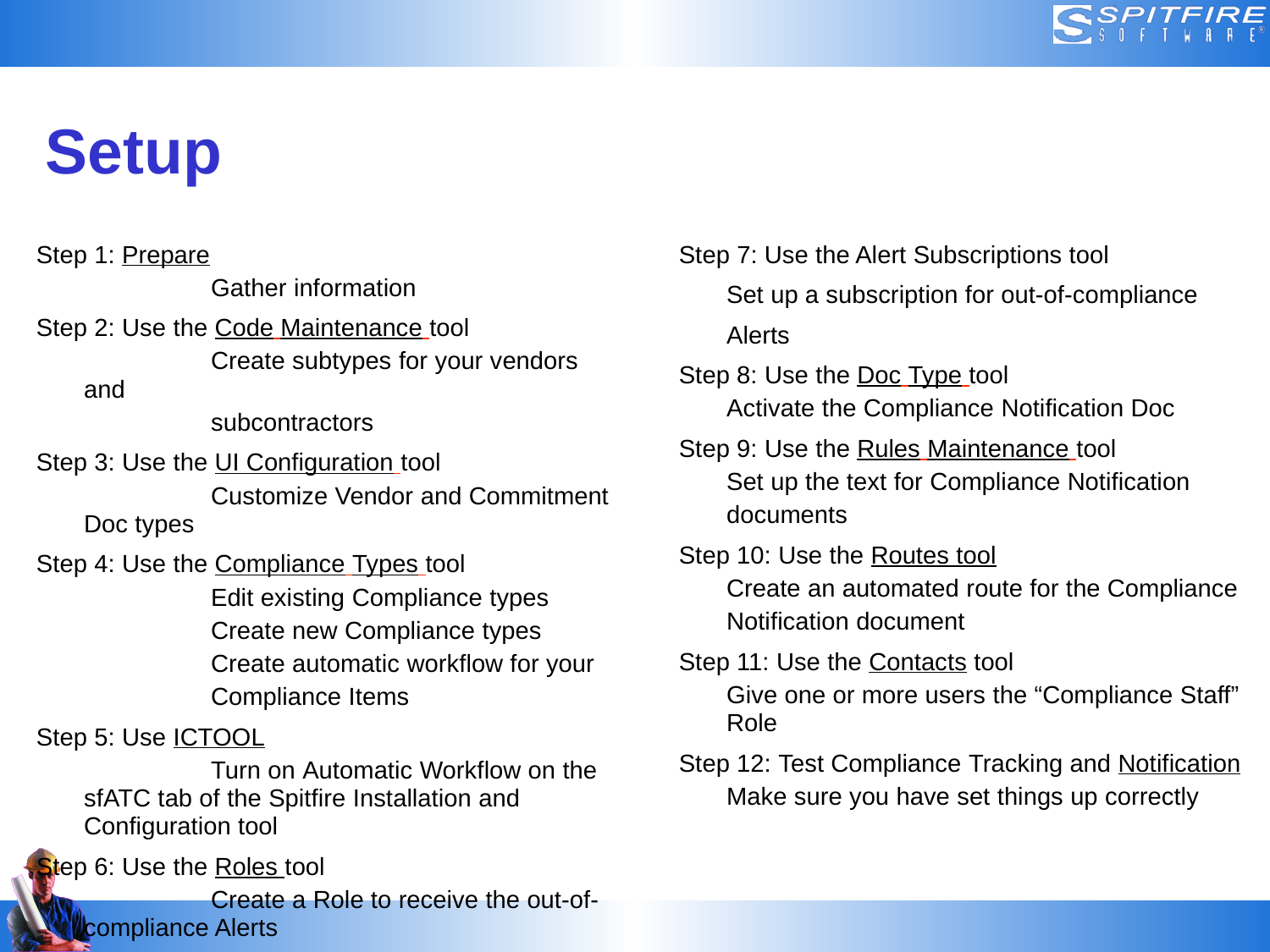

# Setup
Step 1: Prepare
		Gather information
Step 2: Use the Code Maintenance tool
		Create subtypes for your vendors and
		subcontractors
Step 3: Use the UI Configuration tool
		Customize Vendor and Commitment Doc types
Step 4: Use the Compliance Types tool
		Edit existing Compliance types
		Create new Compliance types
		Create automatic workflow for your
		Compliance Items
Step 5: Use ICTOOL
		Turn on Automatic Workflow on the sfATC tab of the Spitfire Installation and Configuration tool
Step 6: Use the Roles tool
		Create a Role to receive the out-of-compliance Alerts

Step 7: Use the Alert Subscriptions tool
	Set up a subscription for out-of-compliance
	Alerts
Step 8: Use the Doc Type tool
	Activate the Compliance Notification Doc
Step 9: Use the Rules Maintenance tool
	Set up the text for Compliance Notification
	documents
Step 10: Use the Routes tool
	Create an automated route for the Compliance
	Notification document
Step 11: Use the Contacts tool
	Give one or more users the “Compliance Staff” Role
Step 12: Test Compliance Tracking and Notification
	Make sure you have set things up correctly